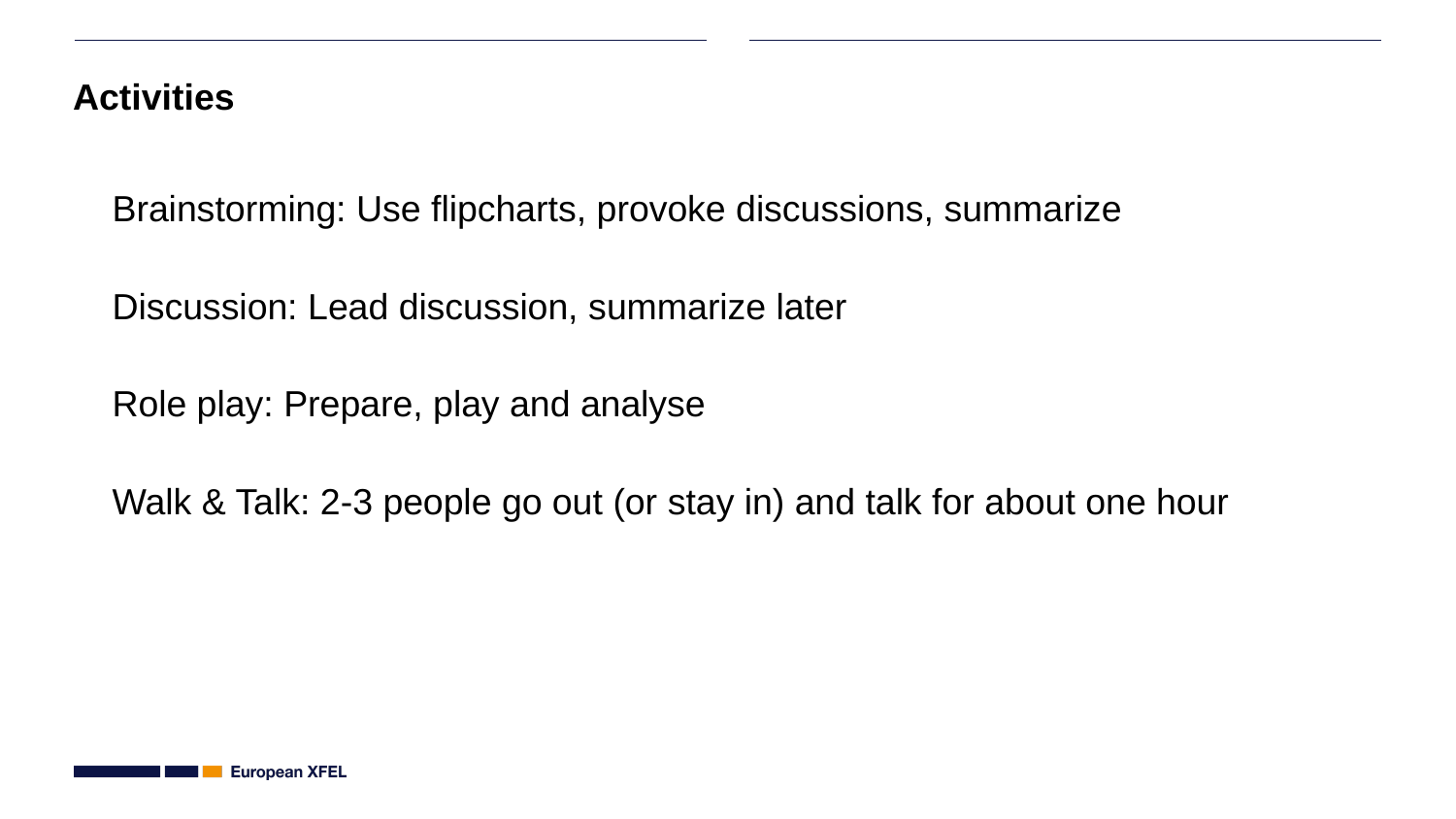

# Activities
Brainstorming: Use flipcharts, provoke discussions, summarize

Discussion: Lead discussion, summarize later

Role play: Prepare, play and analyse

Walk & Talk: 2-3 people go out (or stay in) and talk for about one hour